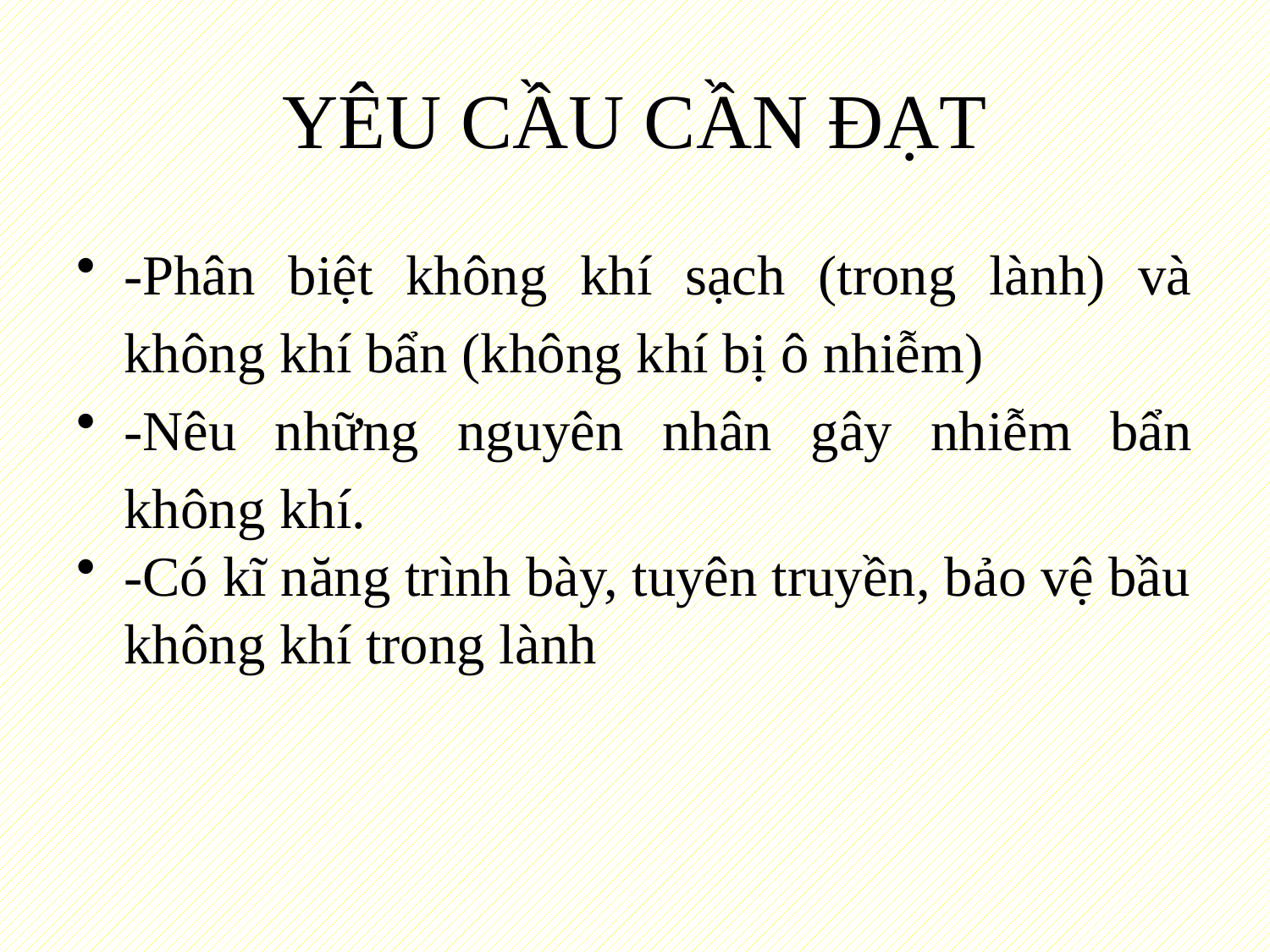

# YÊU CẦU CẦN ĐẠT
-Phân biệt không khí sạch (trong lành) và không khí bẩn (không khí bị ô nhiễm)
-Nêu những nguyên nhân gây nhiễm bẩn không khí.
-Có kĩ năng trình bày, tuyên truyền, bảo vệ bầu không khí trong lành